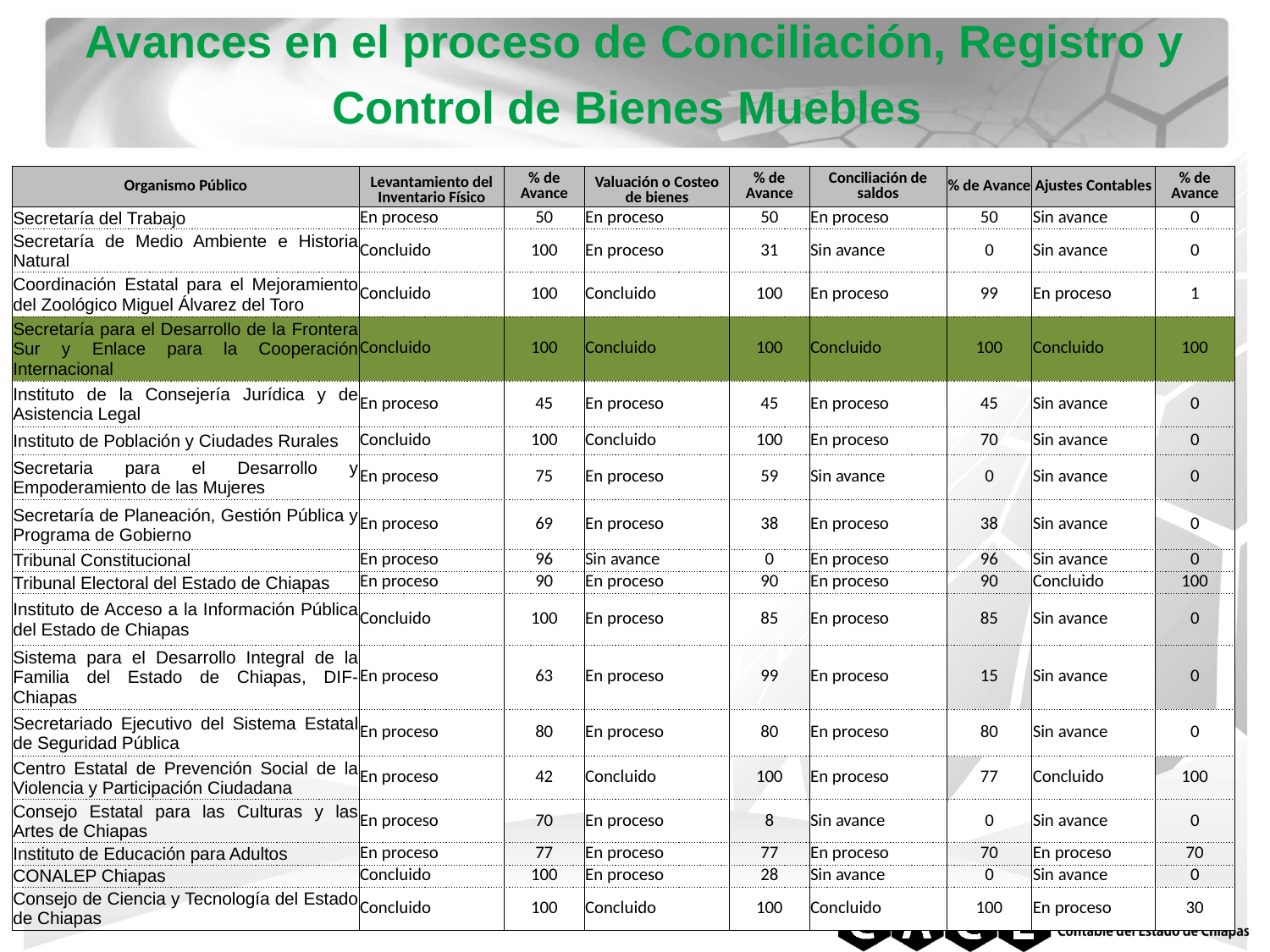

Avances en el proceso de Conciliación, Registro y Control de Bienes Muebles
| Organismo Público | Levantamiento del Inventario Físico | % de Avance | Valuación o Costeo de bienes | % de Avance | Conciliación de saldos | % de Avance | Ajustes Contables | % de Avance |
| --- | --- | --- | --- | --- | --- | --- | --- | --- |
| Secretaría del Trabajo | En proceso | 50 | En proceso | 50 | En proceso | 50 | Sin avance | 0 |
| Secretaría de Medio Ambiente e Historia Natural | Concluido | 100 | En proceso | 31 | Sin avance | 0 | Sin avance | 0 |
| Coordinación Estatal para el Mejoramiento del Zoológico Miguel Álvarez del Toro | Concluido | 100 | Concluido | 100 | En proceso | 99 | En proceso | 1 |
| Secretaría para el Desarrollo de la Frontera Sur y Enlace para la Cooperación Internacional | Concluido | 100 | Concluido | 100 | Concluido | 100 | Concluido | 100 |
| Instituto de la Consejería Jurídica y de Asistencia Legal | En proceso | 45 | En proceso | 45 | En proceso | 45 | Sin avance | 0 |
| Instituto de Población y Ciudades Rurales | Concluido | 100 | Concluido | 100 | En proceso | 70 | Sin avance | 0 |
| Secretaria para el Desarrollo y Empoderamiento de las Mujeres | En proceso | 75 | En proceso | 59 | Sin avance | 0 | Sin avance | 0 |
| Secretaría de Planeación, Gestión Pública y Programa de Gobierno | En proceso | 69 | En proceso | 38 | En proceso | 38 | Sin avance | 0 |
| Tribunal Constitucional | En proceso | 96 | Sin avance | 0 | En proceso | 96 | Sin avance | 0 |
| Tribunal Electoral del Estado de Chiapas | En proceso | 90 | En proceso | 90 | En proceso | 90 | Concluido | 100 |
| Instituto de Acceso a la Información Pública del Estado de Chiapas | Concluido | 100 | En proceso | 85 | En proceso | 85 | Sin avance | 0 |
| Sistema para el Desarrollo Integral de la Familia del Estado de Chiapas, DIF- Chiapas | En proceso | 63 | En proceso | 99 | En proceso | 15 | Sin avance | 0 |
| Secretariado Ejecutivo del Sistema Estatal de Seguridad Pública | En proceso | 80 | En proceso | 80 | En proceso | 80 | Sin avance | 0 |
| Centro Estatal de Prevención Social de la Violencia y Participación Ciudadana | En proceso | 42 | Concluido | 100 | En proceso | 77 | Concluido | 100 |
| Consejo Estatal para las Culturas y las Artes de Chiapas | En proceso | 70 | En proceso | 8 | Sin avance | 0 | Sin avance | 0 |
| Instituto de Educación para Adultos | En proceso | 77 | En proceso | 77 | En proceso | 70 | En proceso | 70 |
| CONALEP Chiapas | Concluido | 100 | En proceso | 28 | Sin avance | 0 | Sin avance | 0 |
| Consejo de Ciencia y Tecnología del Estado de Chiapas | Concluido | 100 | Concluido | 100 | Concluido | 100 | En proceso | 30 |